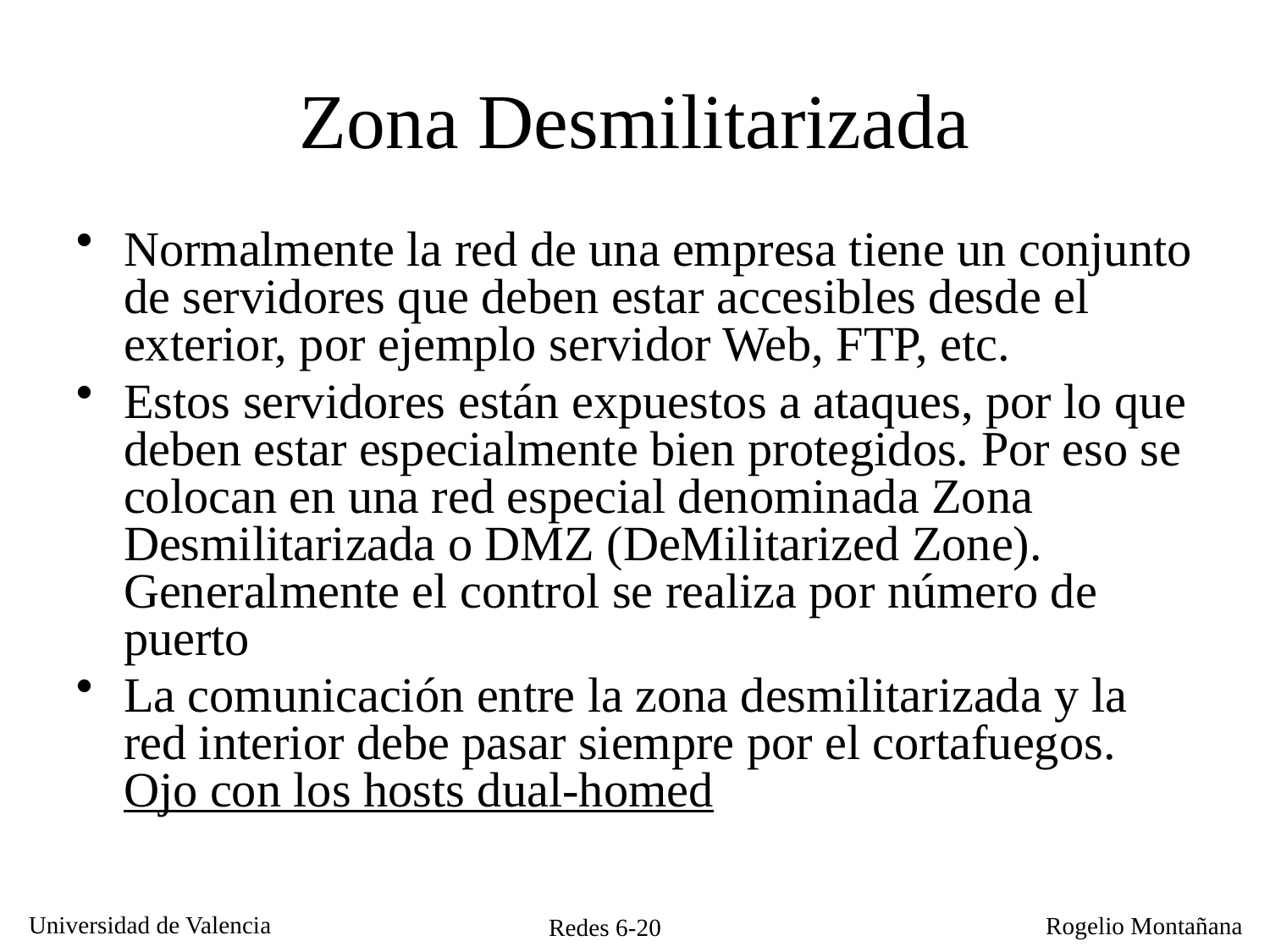

Zona Desmilitarizada
Normalmente la red de una empresa tiene un conjunto de servidores que deben estar accesibles desde el exterior, por ejemplo servidor Web, FTP, etc.
Estos servidores están expuestos a ataques, por lo que deben estar especialmente bien protegidos. Por eso se colocan en una red especial denominada Zona Desmilitarizada o DMZ (DeMilitarized Zone). Generalmente el control se realiza por número de puerto
La comunicación entre la zona desmilitarizada y la red interior debe pasar siempre por el cortafuegos. Ojo con los hosts dual-homed